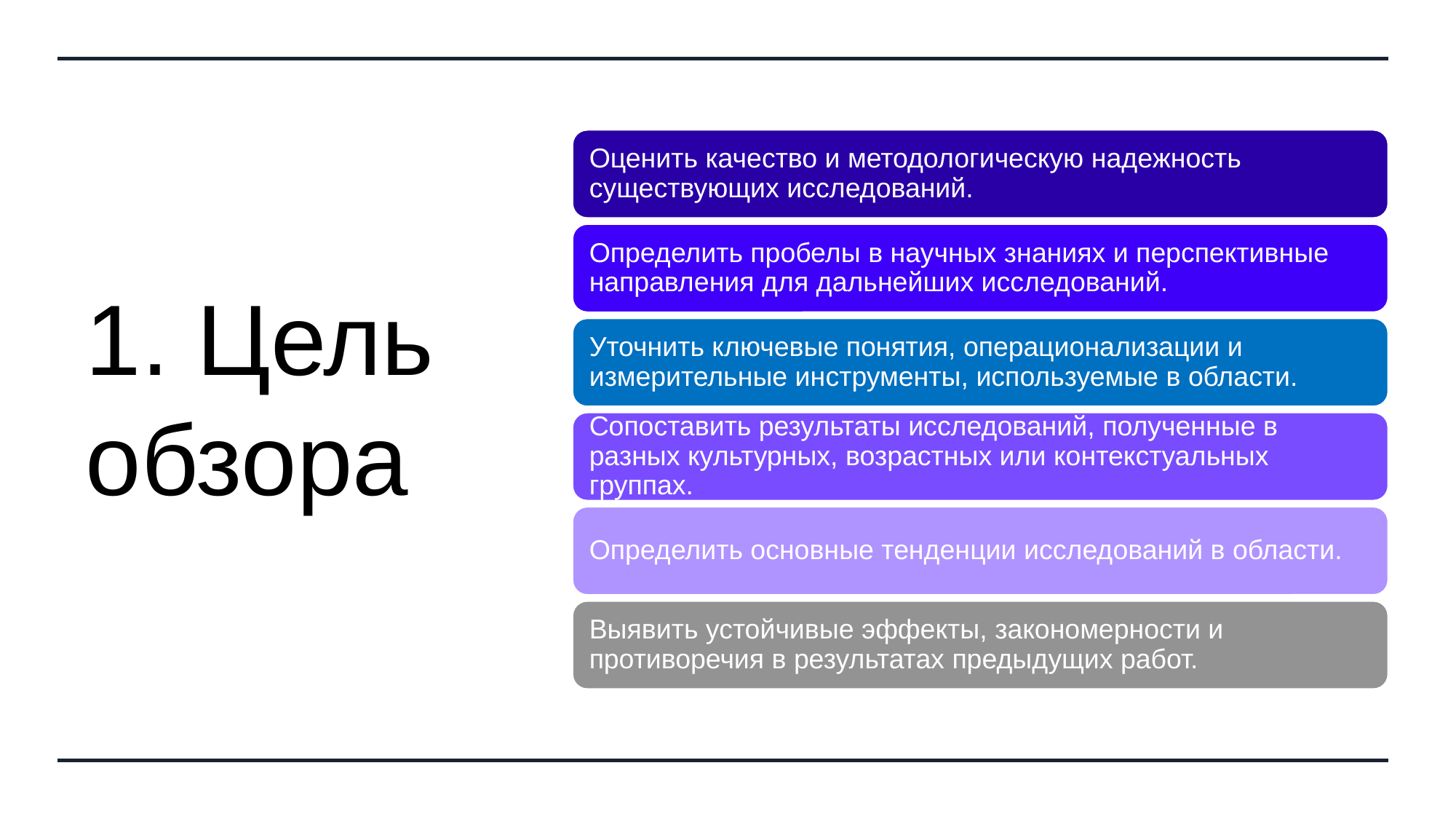

Оценить качество и методологическую надежность существующих исследований.
Определить пробелы в научных знаниях и перспективные направления для дальнейших исследований.
Уточнить ключевые понятия, операционализации и измерительные инструменты, используемые в области.
Сопоставить результаты исследований, полученные в разных культурных, возрастных или контекстуальных группах.
Определить основные тенденции исследований в области.
Выявить устойчивые эффекты, закономерности и противоречия в результатах предыдущих работ.
# 1. Цель обзора